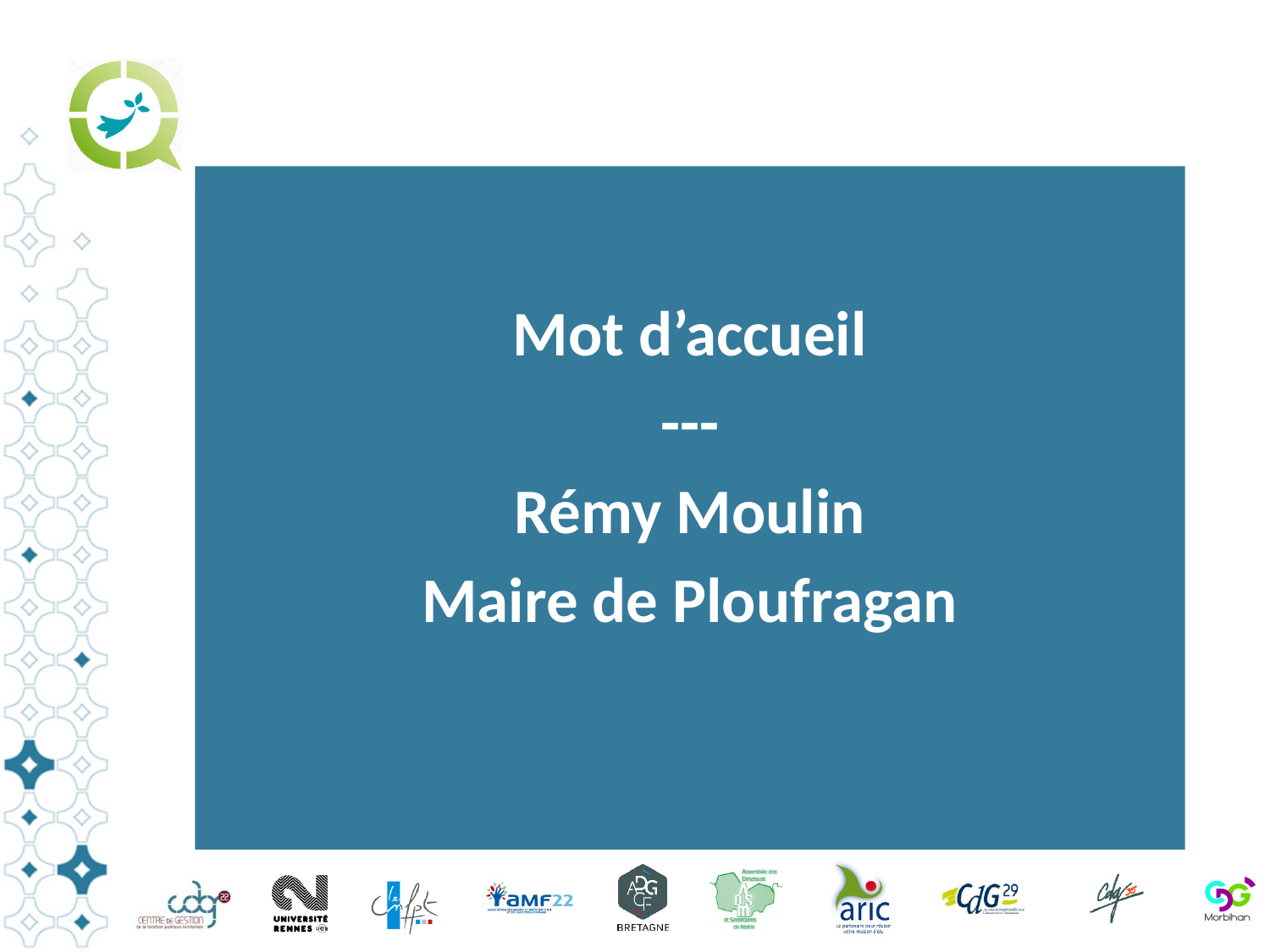

Mot d’accueil
---
Rémy Moulin
Maire de Ploufragan